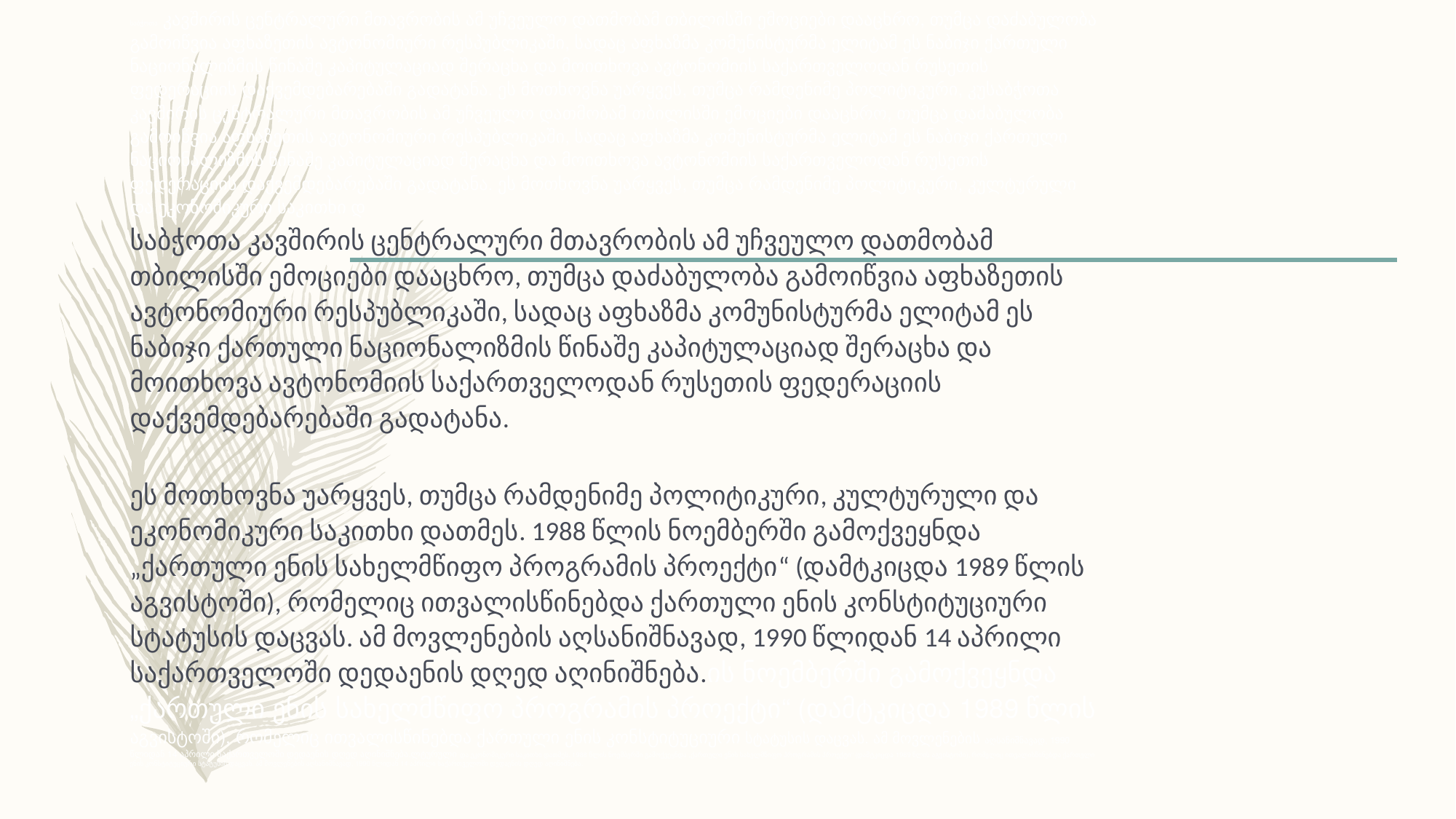

საბჭოთა კავშირის ცენტრალური მთავრობის ამ უჩვეულო დათმობამ თბილისში ემოციები დააცხრო, თუმცა დაძაბულობა გამოიწვია აფხაზეთის ავტონომიური რესპუბლიკაში, სადაც აფხაზმა კომუნისტურმა ელიტამ ეს ნაბიჯი ქართული ნაციონალიზმის წინაშე კაპიტულაციად შერაცხა და მოითხოვა ავტონომიის საქართველოდან რუსეთის ფედერაციის დაქვემდებარებაში გადატანა. ეს მოთხოვნა უარყვეს, თუმცა რამდენიმე პოლიტიკური, კუსაბჭოთა კავშირის ცენტრალური მთავრობის ამ უჩვეულო დათმობამ თბილისში ემოციები დააცხრო, თუმცა დაძაბულობა გამოიწვია აფხაზეთის ავტონომიური რესპუბლიკაში, სადაც აფხაზმა კომუნისტურმა ელიტამ ეს ნაბიჯი ქართული ნაციონალიზმის წინაშე კაპიტულაციად შერაცხა და მოითხოვა ავტონომიის საქართველოდან რუსეთის ფედერაციის დაქვემდებარებაში გადატანა. ეს მოთხოვნა უარყვეს, თუმცა რამდენიმე პოლიტიკური, კულტურული და ეკონომიკური საკითხი დ
საბჭოთა კავშირის ცენტრალური მთავრობის ამ უჩვეულო დათმობამ თბილისში ემოციები დააცხრო, თუმცა დაძაბულობა გამოიწვია აფხაზეთის ავტონომიური რესპუბლიკაში, სადაც აფხაზმა კომუნისტურმა ელიტამ ეს ნაბიჯი ქართული ნაციონალიზმის წინაშე კაპიტულაციად შერაცხა და მოითხოვა ავტონომიის საქართველოდან რუსეთის ფედერაციის დაქვემდებარებაში გადატანა.

ეს მოთხოვნა უარყვეს, თუმცა რამდენიმე პოლიტიკური, კულტურული და ეკონომიკური საკითხი დათმეს. 1988 წლის ნოემბერში გამოქვეყნდა „ქართული ენის სახელმწიფო პროგრამის პროექტი“ (დამტკიცდა 1989 წლის აგვისტოში), რომელიც ითვალისწინებდა ქართული ენის კონსტიტუციური სტატუსის დაცვას. ამ მოვლენების აღსანიშნავად, 1990 წლიდან 14 აპრილი საქართველოში დედაენის დღედ აღინიშნება.ის ნოემბერში გამოქვეყნდა „ქართული ენის სახელმწიფო პროგრამის პროექტი“ (დამტკიცდა 1989 წლის აგვისტოში), რომელიც ითვალისწინებდა ქართული ენის კონსტიტუციური სტატუსის დაცვას. ამ მოვლენების აღსანიშნავად, 1990 წლიდან 14 აპრილი საქართველოში დედაენის დღედ აღინიშნება.ლტურული და ეკონომიკური საკითხი დათმეს. 1988 წლის ნოემბერში გამოქვეყნდა „ქართული ენის სახელმწიფო პროგრამის პროექტი“ (დამტკიცდა 1989 წლის აგვისტოში), რომელიც ითვალისწინებდა ქართული ენის კონსტიტუციური სტატუსის დაცვას. ამ მოვლენების აღსანიშნავად, 1990 წლიდან 14 აპრილი საქართველოში დედაენის დღედ აღინიშნება.